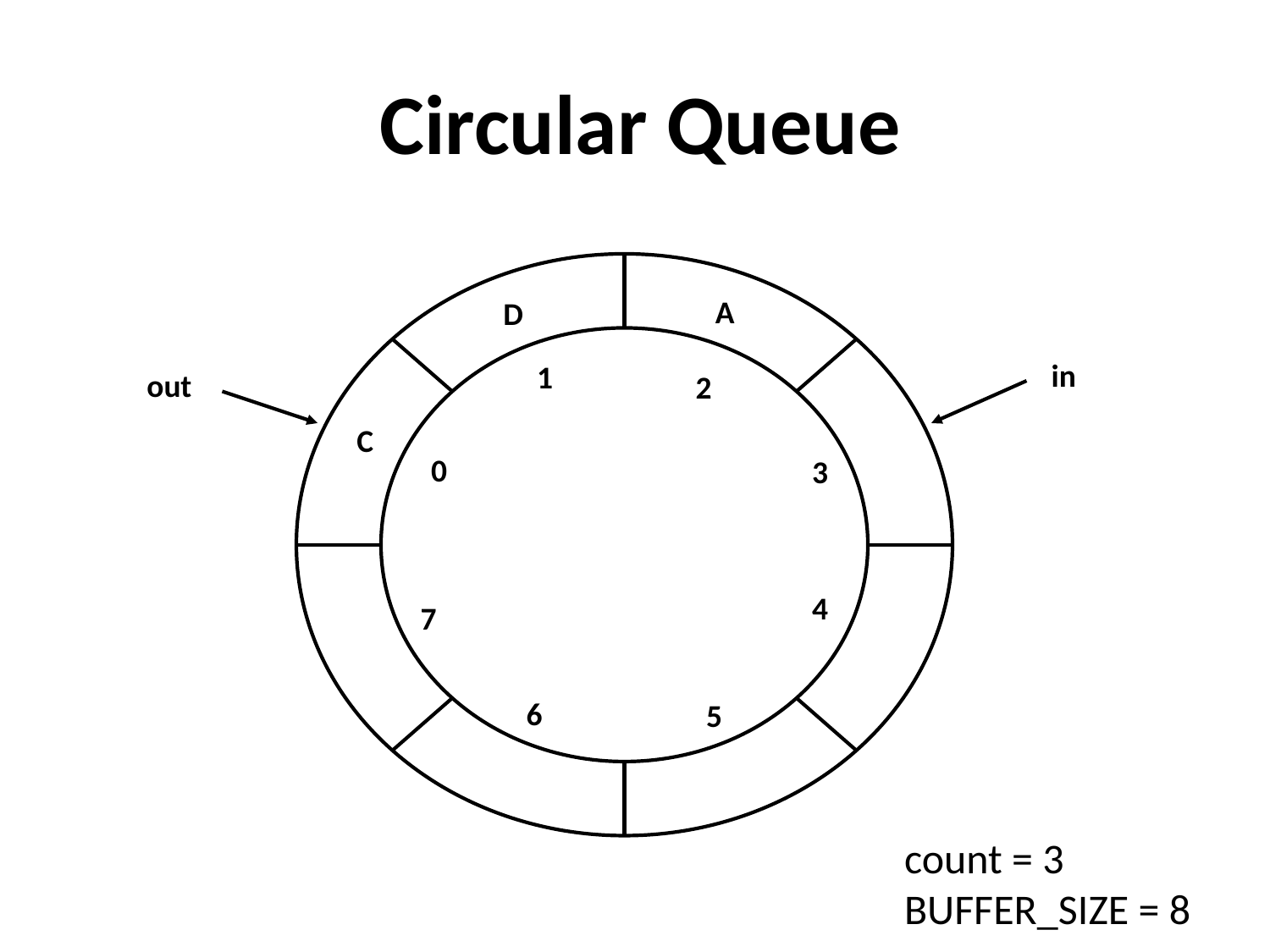

Circular Queue

A
D

in
1
out
2
C
0
3
4
7
6
5
count = 3
BUFFER_SIZE = 8